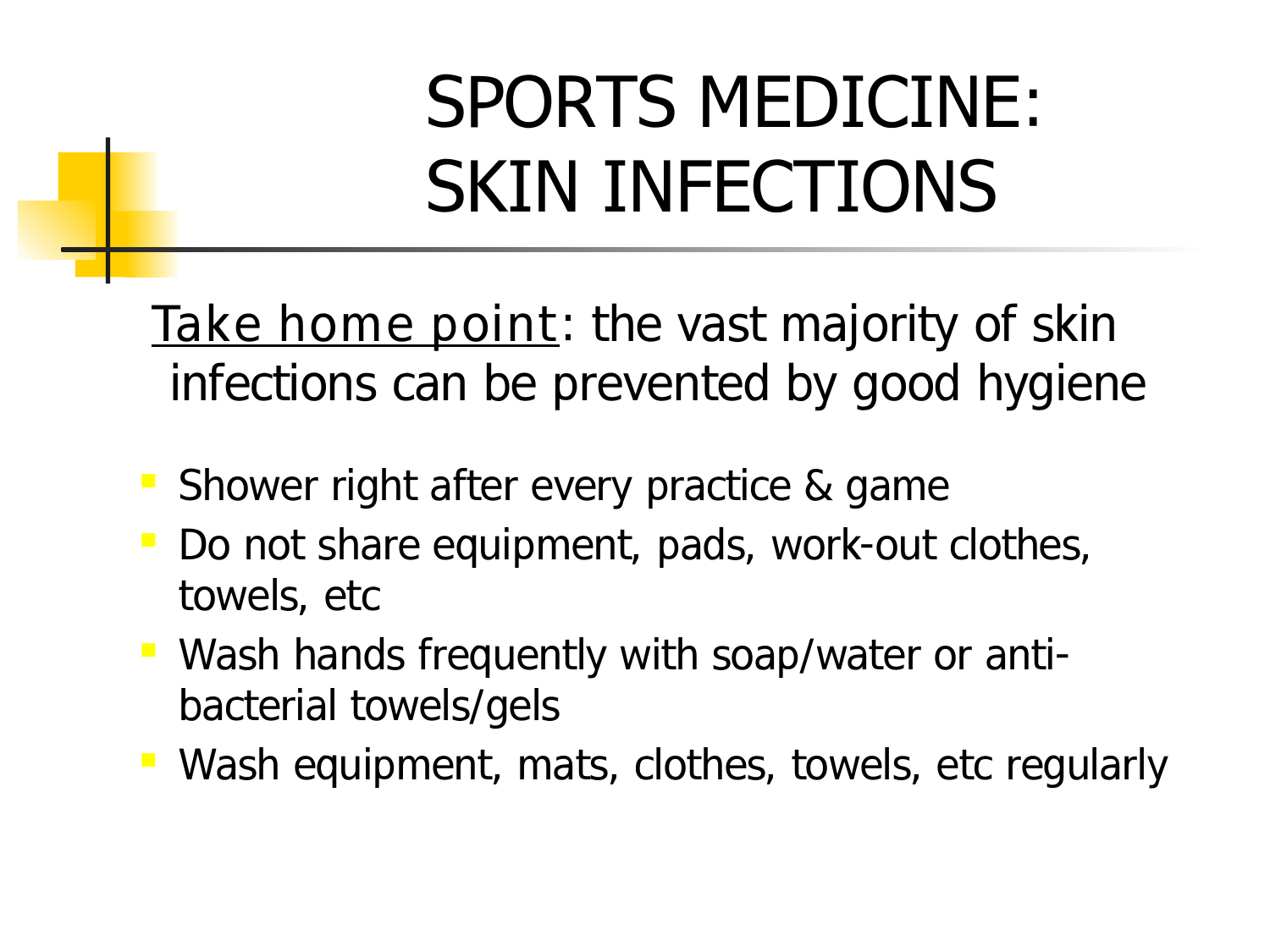

# SPORTS MEDICINE: SKIN INFECTIONS
Take home point: the vast majority of skin infections can be prevented by good hygiene

Shower right after every practice & game
Do not share equipment, pads, work-out clothes, towels, etc
Wash hands frequently with soap/water or anti-bacterial towels/gels
Wash equipment, mats, clothes, towels, etc regularly